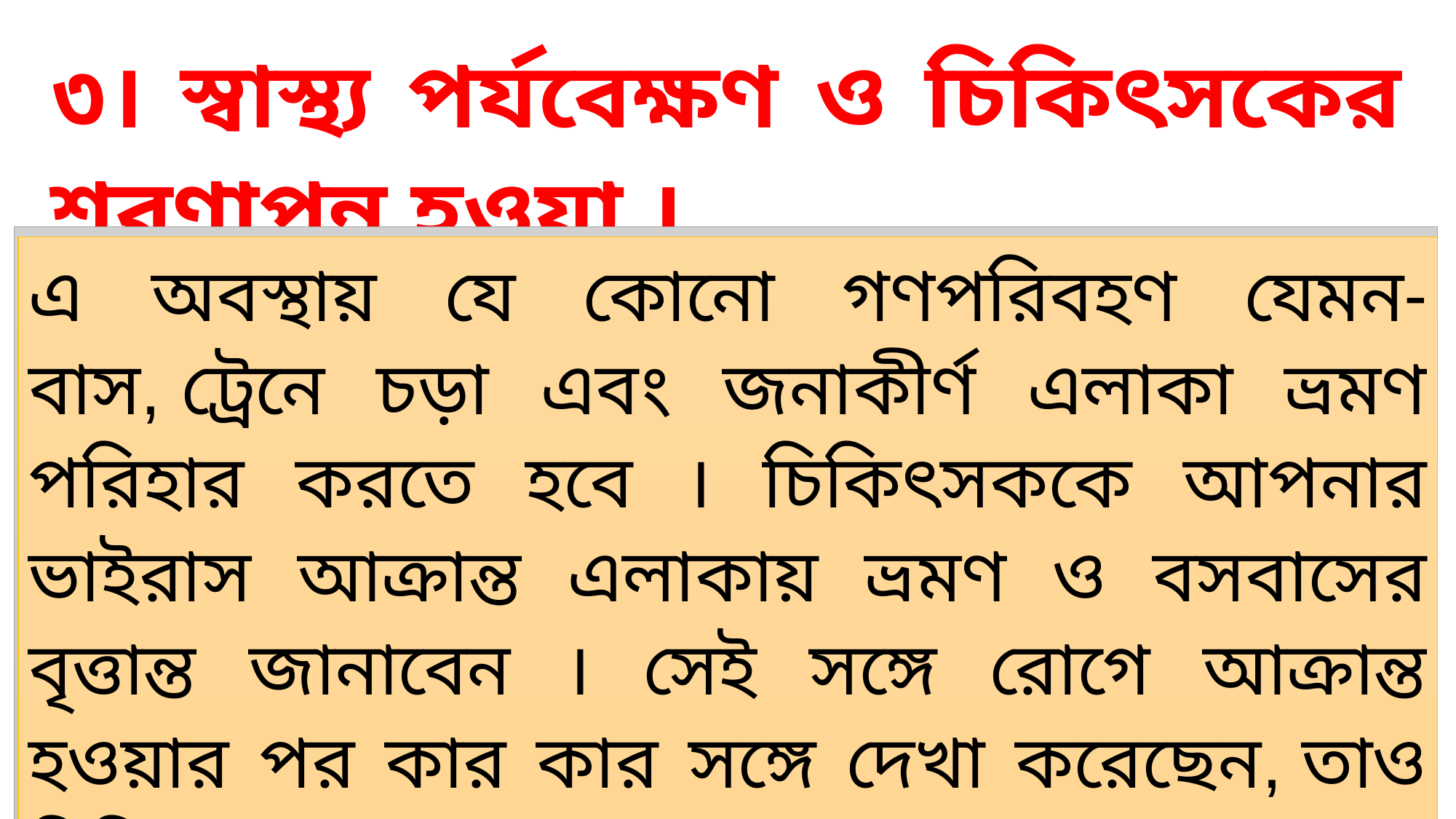

৩। স্বাস্থ্য পর্যবেক্ষণ ও চিকিৎসকের শরণাপন্ন হওয়া ।

খ )  করোনা ভাইরাসের লক্ষণ দেখা দিলে মাস্ক পরিধান করুন এবং অনতিবিলম্বে নিকটবর্তী হাসপাতালে যোগাযোগ করুন । করোনা ভাইরাসের লক্ষণগুলো হলো: জ্বর, হাঁচি-কাশি, গলা ব্যথা, বুকে চাপ, শ্বাসকষ্ট, ক্ষুধামন্দা, দুর্বলতা, জড়তা, বমিভাব, ডায়রিয়া, মাথাব্যথা, বুক ধড়ফড়, চোখ উঠা এবং অঙ্গ বা পেশীতে হালকা ব্যথা ।
এ অবস্থায় যে কোনো গণপরিবহণ যেমন-বাস, ট্রেনে চড়া এবং জনাকীর্ণ এলাকা ভ্রমণ পরিহার করতে হবে । চিকিৎসককে আপনার ভাইরাস আক্রান্ত এলাকায় ভ্রমণ ও বসবাসের বৃত্তান্ত জানাবেন । সেই সঙ্গে রোগে আক্রান্ত হওয়ার পর কার কার সঙ্গে দেখা করেছেন, তাও চিকিৎসককে জানাতে ভুলবেন না। যেকোন প্রশ্নের উত্তর দিয়ে চিকিৎসককে সহায়তা করুন ।
ক )  আপনার নিজের ও পরিবারের সদস্যদের স্বাস্থ্য পর্যবেক্ষণ করুন । জ্বর অনুভূত হলে শরীরের তাপমাত্রা পরিমাপ করুন । সকালে এবং রাতে বাচ্চাদের কপালে হাত রেখে জ্বর অনুভূত হলে শরীরের তাপমাত্রা পরিমাপ করুন ।